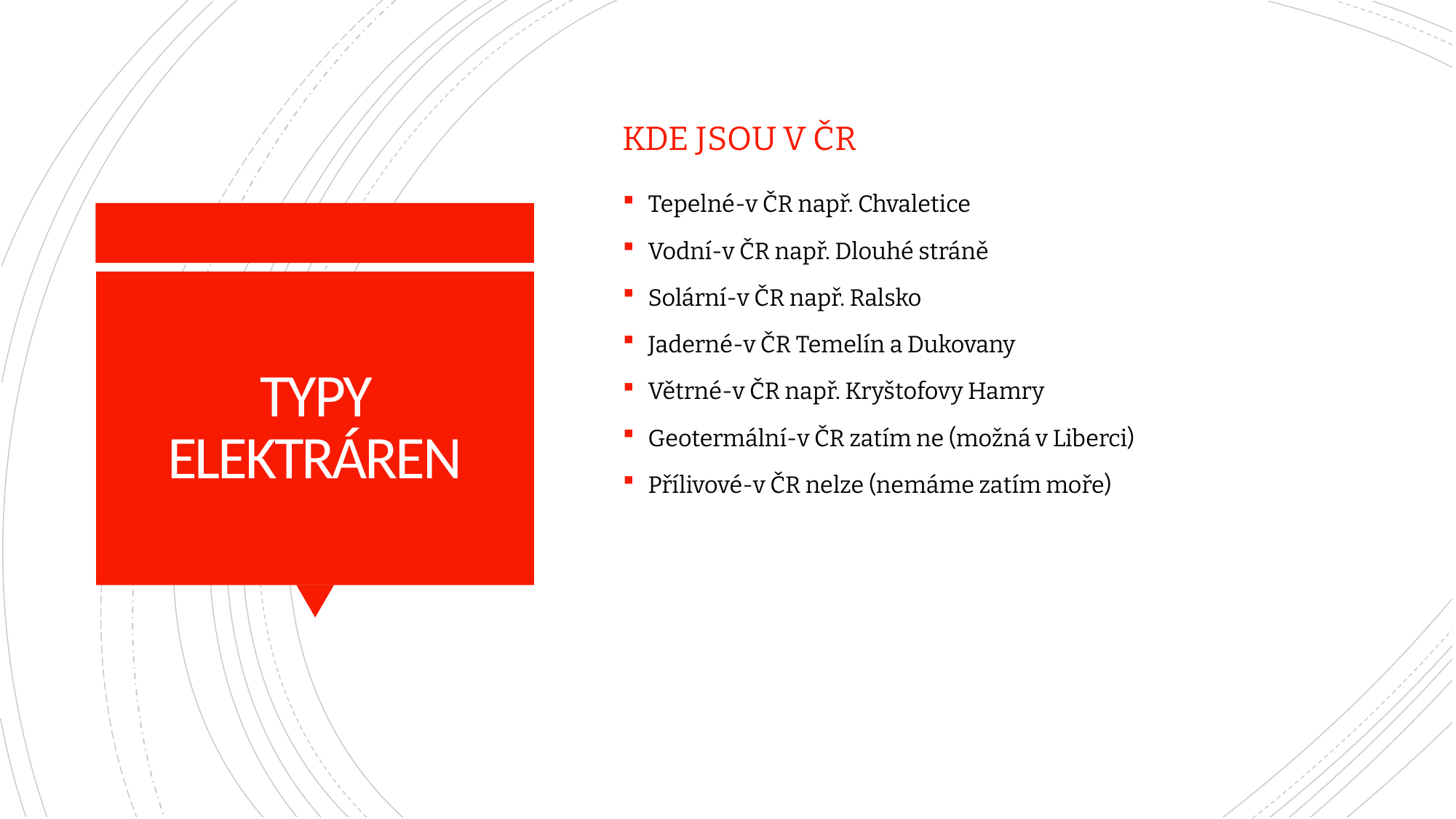

Kde jsou v ČR
Tepelné-v ČR např. Chvaletice
Vodní-v ČR např. Dlouhé stráně
Solární-v ČR např. Ralsko
Jaderné-v ČR Temelín a Dukovany
Větrné-v ČR např. Kryštofovy Hamry
Geotermální-v ČR zatím ne (možná v Liberci)
Přílivové-v ČR nelze (nemáme zatím moře)

# TYPY ELEKTRÁREN